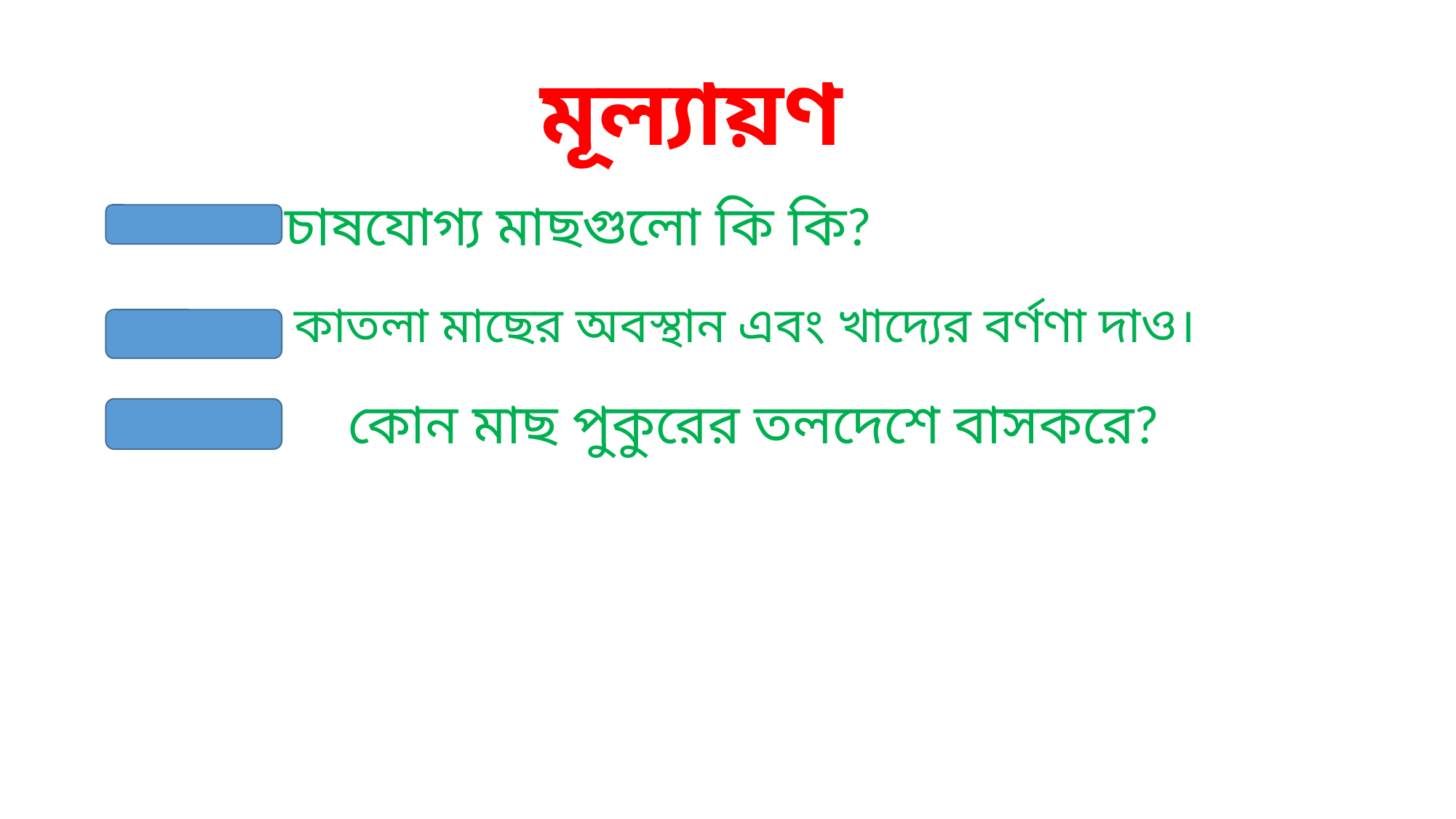

মূল্যায়ণ
         চাষযোগ্য মাছগুলো কি কি?

          কাতলা মাছের অবস্থান এবং খাদ্যের বর্ণণা দাও।

কোন মাছ পুকুরের তলদেশে বাসকরে?